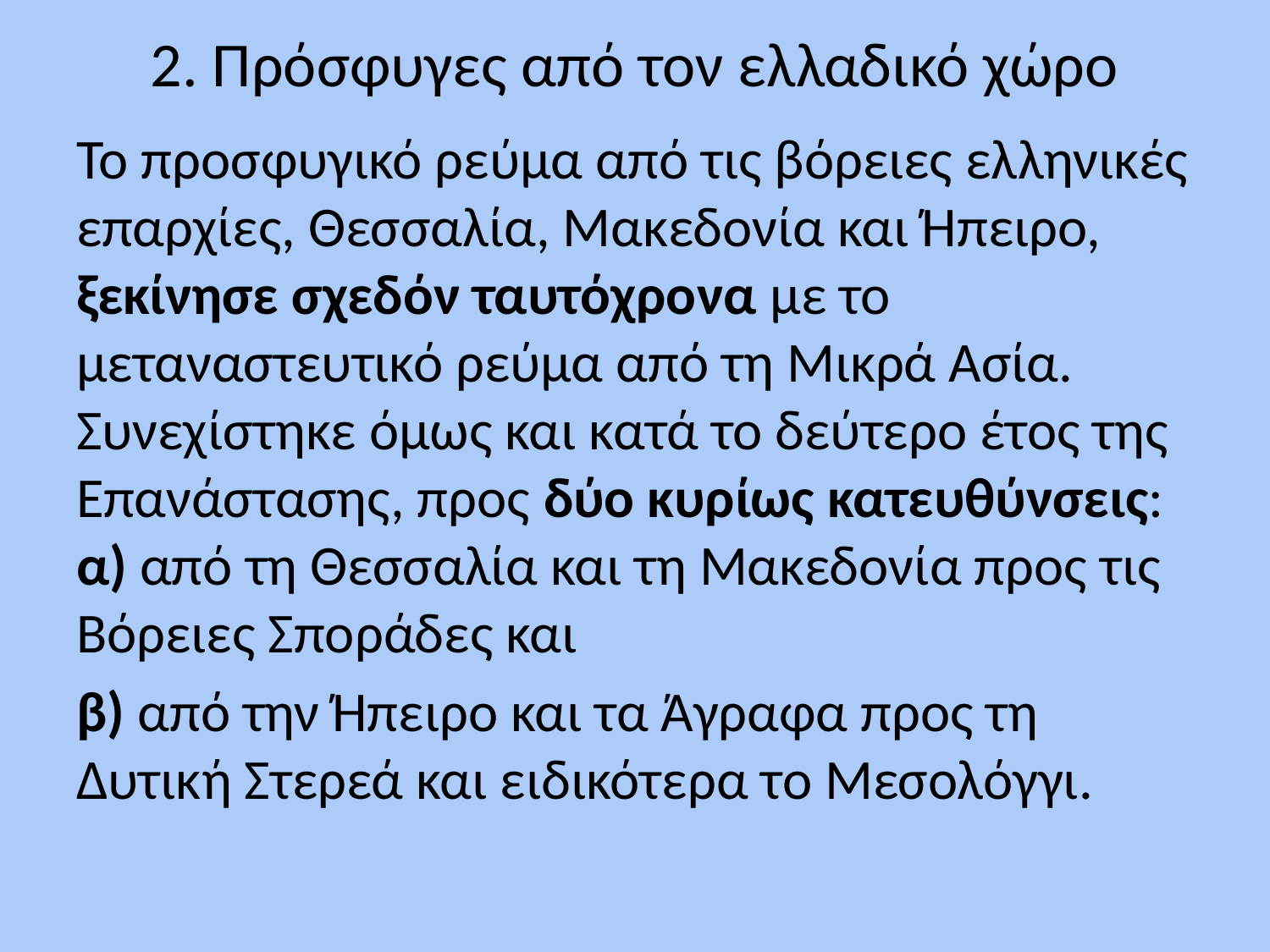

# 2. Πρόσφυγες από τον ελλαδικό χώρο
Το προσφυγικό ρεύμα από τις βόρειες ελληνικές επαρχίες, Θεσσαλία, Μακεδονία και Ήπειρο, ξεκίνησε σχεδόν ταυτόχρονα με το μεταναστευτικό ρεύμα από τη Μικρά Ασία. Συνεχίστηκε όμως και κατά το δεύτερο έτος της Επανάστασης, προς δύο κυρίως κατευθύνσεις: α) από τη Θεσσαλία και τη Μακεδονία προς τις Βόρειες Σποράδες και
β) από την Ήπειρο και τα Άγραφα προς τη Δυτική Στερεά και ειδικότερα το Μεσολόγγι.